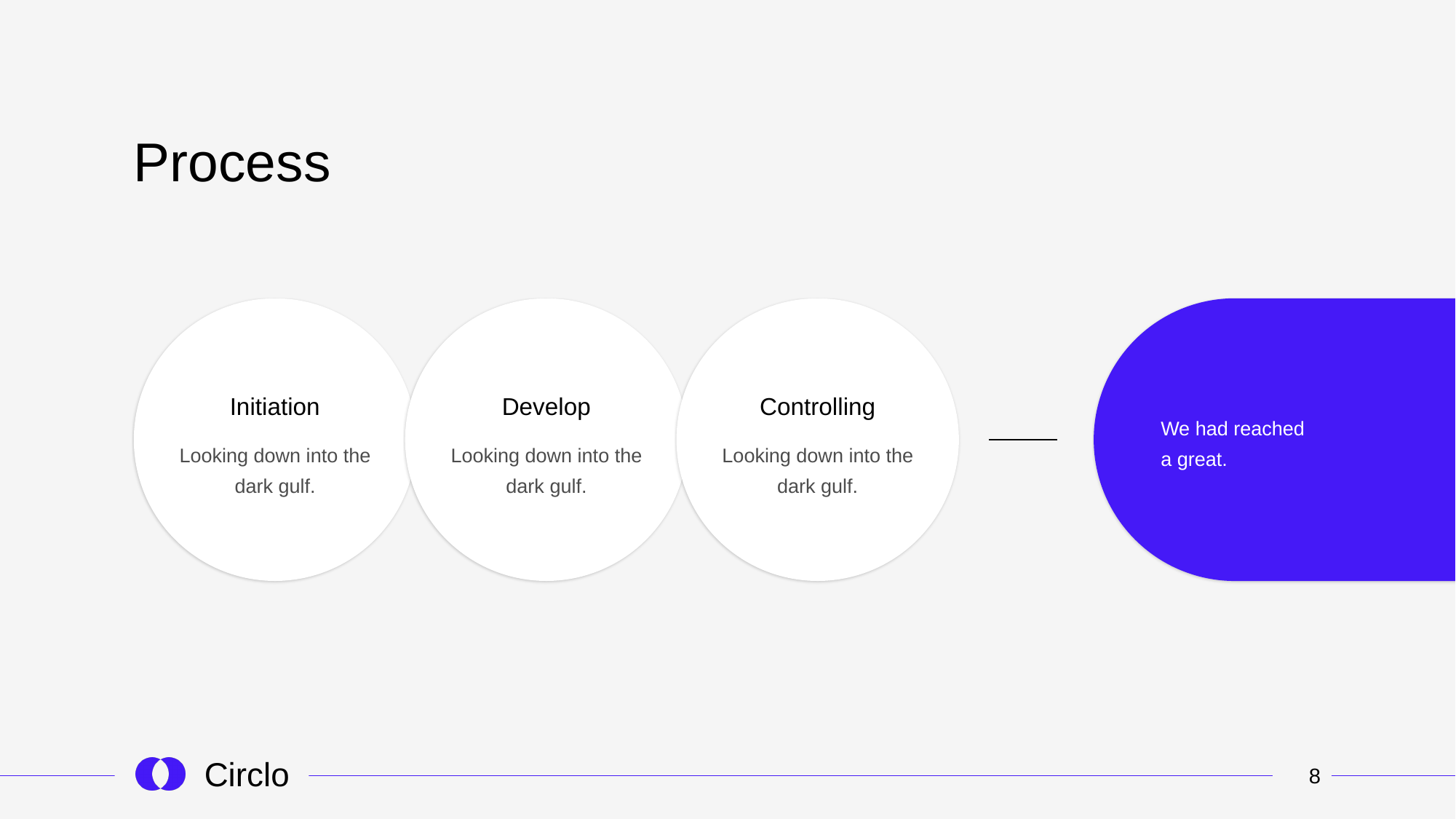

# Process
Initiation
Looking down into the dark gulf.
Develop
Looking down into the dark gulf.
Controlling
Looking down into the dark gulf.
We had reached
a great.
8